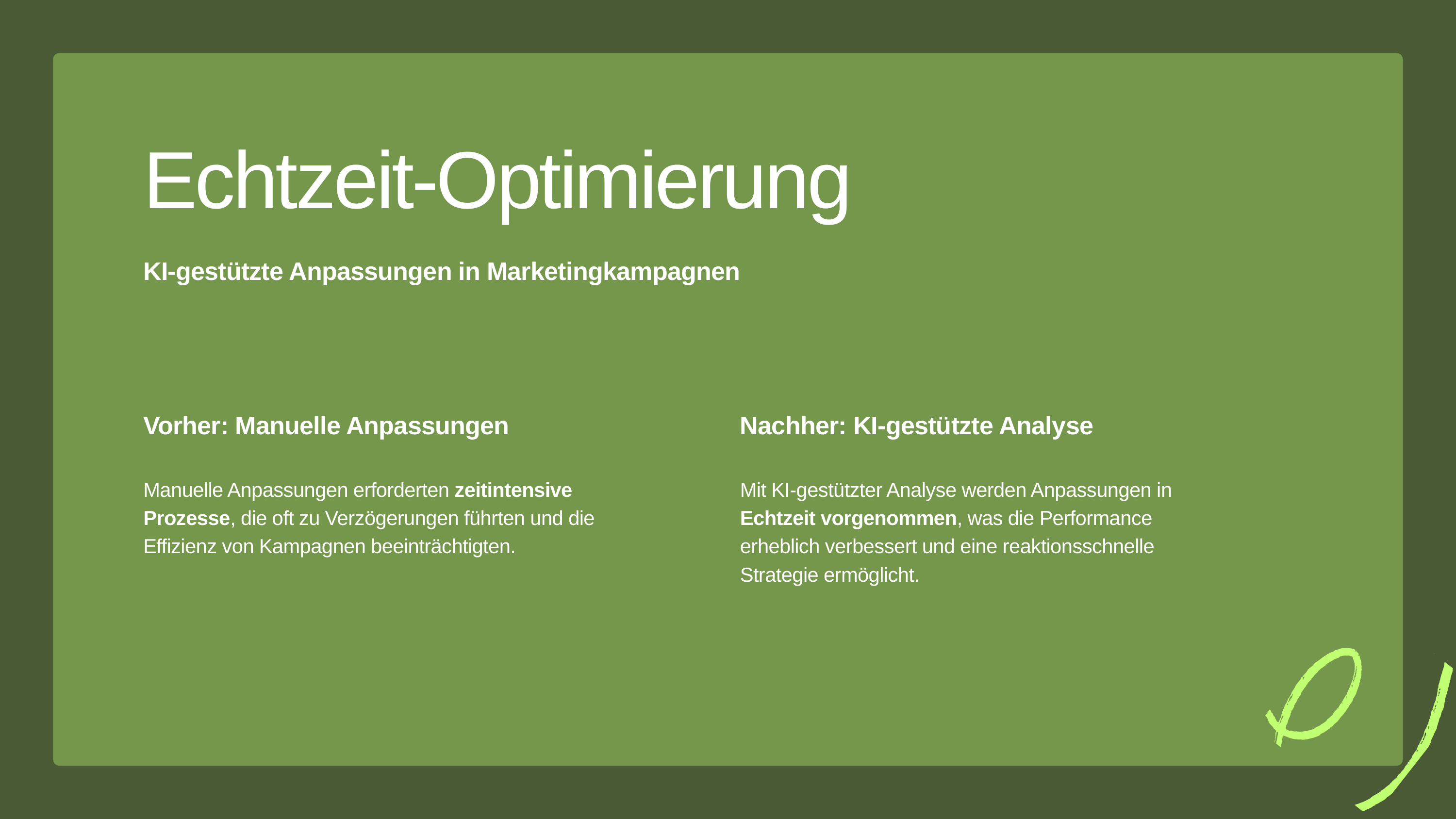

Echtzeit-Optimierung
KI-gestützte Anpassungen in Marketingkampagnen
Vorher: Manuelle Anpassungen
Manuelle Anpassungen erforderten zeitintensive Prozesse, die oft zu Verzögerungen führten und die Effizienz von Kampagnen beeinträchtigten.
Nachher: KI-gestützte Analyse
Mit KI-gestützter Analyse werden Anpassungen in Echtzeit vorgenommen, was die Performance erheblich verbessert und eine reaktionsschnelle Strategie ermöglicht.

6